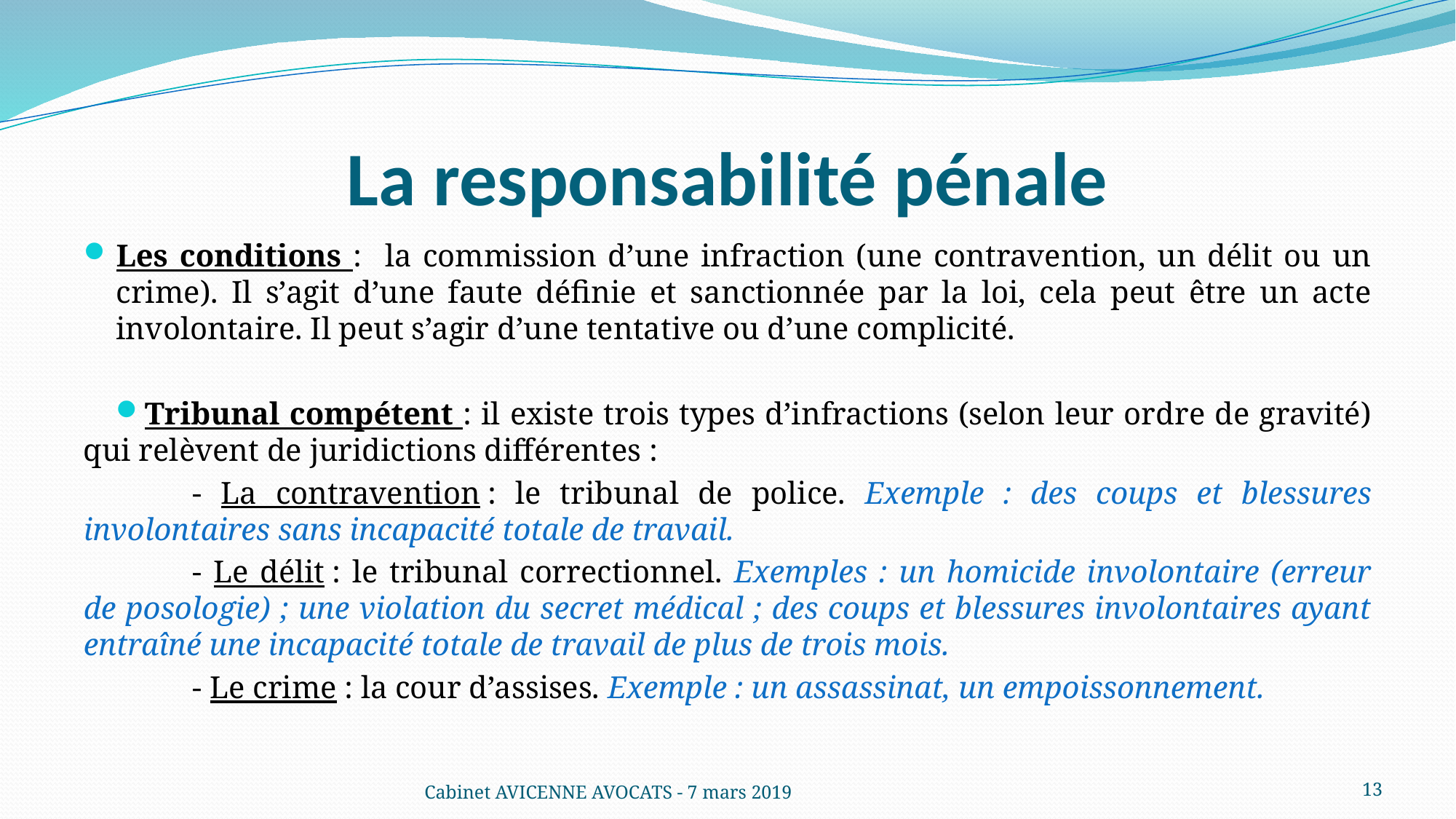

# La responsabilité pénale
Les conditions :  la commission d’une infraction (une contravention, un délit ou un crime). Il s’agit d’une faute définie et sanctionnée par la loi, cela peut être un acte involontaire. Il peut s’agir d’une tentative ou d’une complicité.

Tribunal compétent : il existe trois types d’infractions (selon leur ordre de gravité) qui relèvent de juridictions différentes :
	- La contravention : le tribunal de police. Exemple : des coups et blessures involontaires sans incapacité totale de travail.
	- Le délit : le tribunal correctionnel. Exemples : un homicide involontaire (erreur de posologie) ; une violation du secret médical ; des coups et blessures involontaires ayant entraîné une incapacité totale de travail de plus de trois mois.
	- Le crime : la cour d’assises. Exemple : un assassinat, un empoissonnement.

Cabinet AVICENNE AVOCATS - 7 mars 2019
13